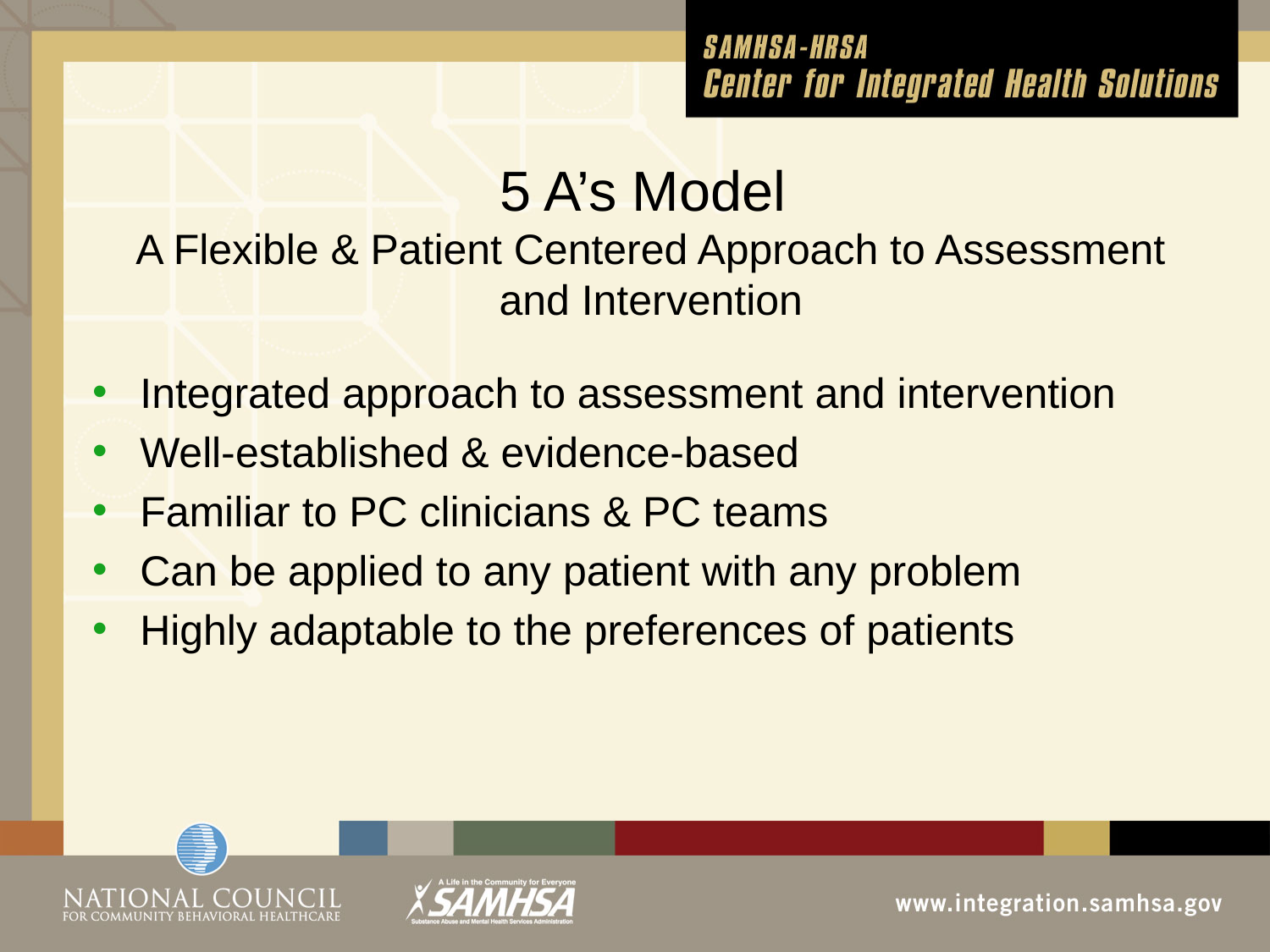

# 5 A’s Model A Flexible & Patient Centered Approach to Assessment and Intervention
Integrated approach to assessment and intervention
Well-established & evidence-based
Familiar to PC clinicians & PC teams
Can be applied to any patient with any problem
Highly adaptable to the preferences of patients